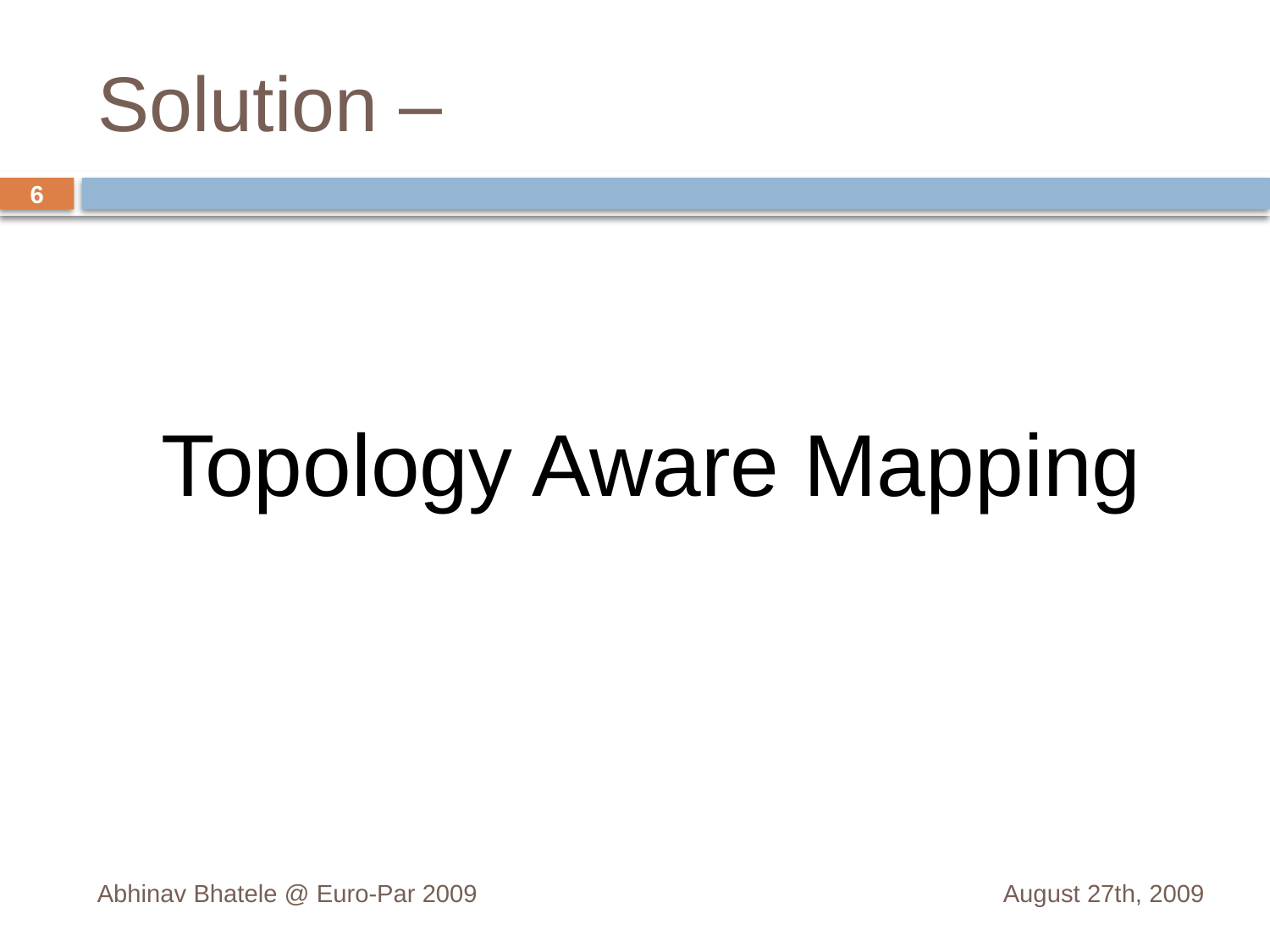

# Solution –
6
Topology Aware Mapping
Abhinav Bhatele @ Euro-Par 2009
August 27th, 2009